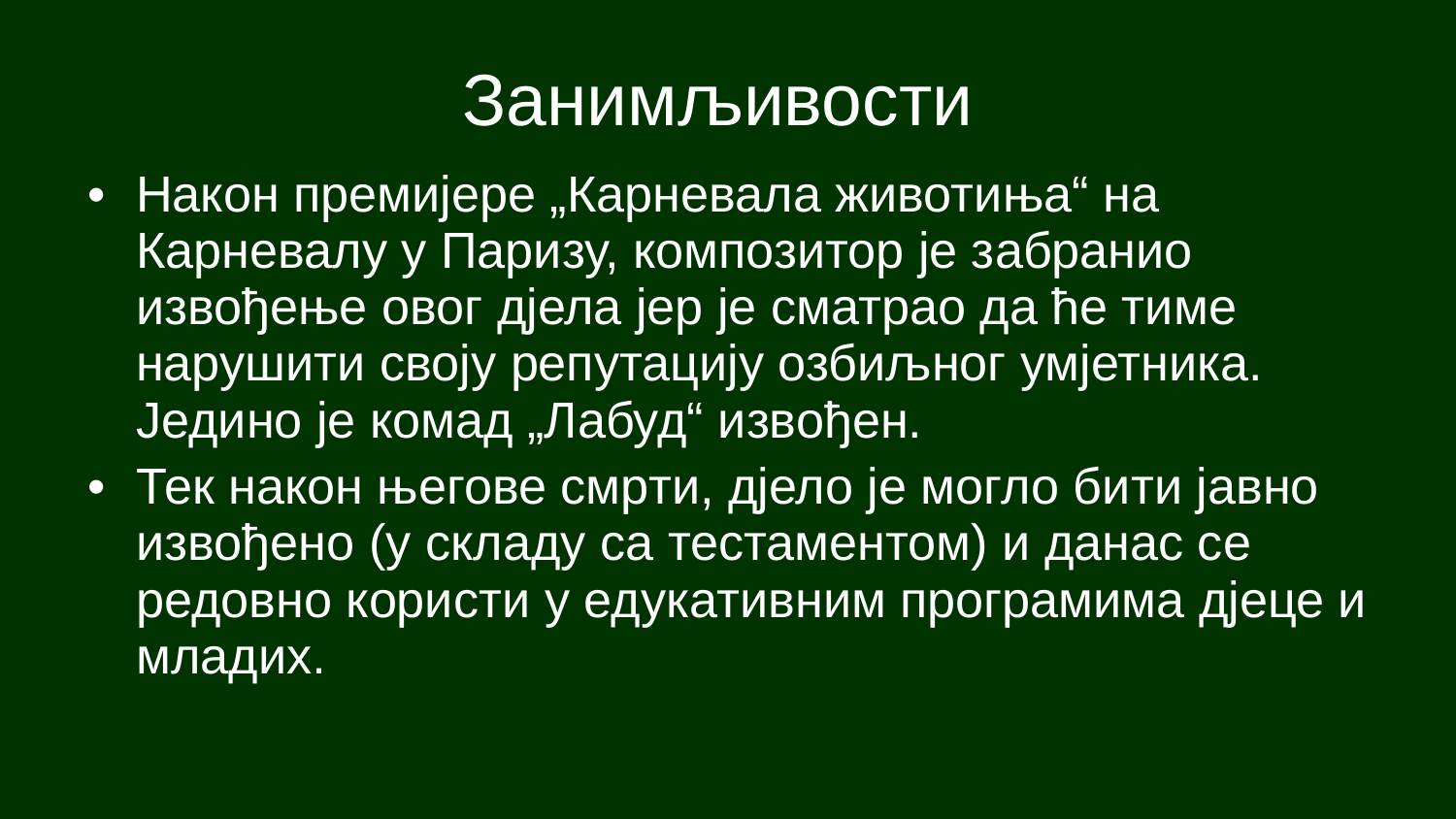

# Занимљивости
Након премијере „Карневала животиња“ на Карневалу у Паризу, композитор је забранио извођење овог дјела јер је сматрао да ће тиме нарушити своју репутацију озбиљног умјетника. Једино је комад „Лабуд“ извођен.
Тек након његове смрти, дјело је могло бити јавно извођено (у складу са тестаментом) и данас се редовно користи у едукативним програмима дјеце и младих.